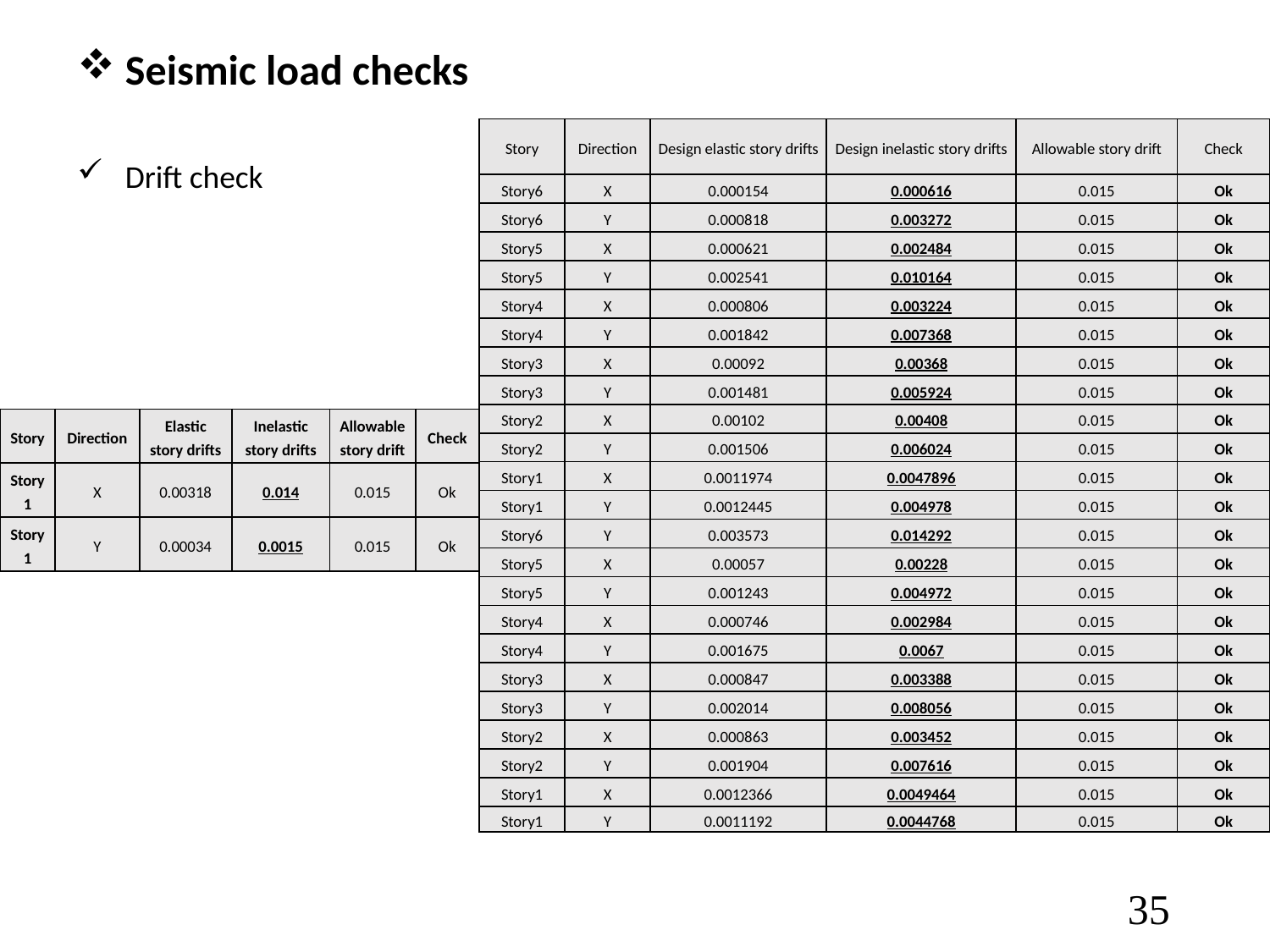

Seismic load checks

Drift check

| Story | Direction | Design elastic story drifts | Design inelastic story drifts | Allowable story drift | Check |
| --- | --- | --- | --- | --- | --- |
| Story6 | X | 0.000154 | 0.000616 | 0.015 | Ok |
| Story6 | Y | 0.000818 | 0.003272 | 0.015 | Ok |
| Story5 | X | 0.000621 | 0.002484 | 0.015 | Ok |
| Story5 | Y | 0.002541 | 0.010164 | 0.015 | Ok |
| Story4 | X | 0.000806 | 0.003224 | 0.015 | Ok |
| Story4 | Y | 0.001842 | 0.007368 | 0.015 | Ok |
| Story3 | X | 0.00092 | 0.00368 | 0.015 | Ok |
| Story3 | Y | 0.001481 | 0.005924 | 0.015 | Ok |
| Story2 | X | 0.00102 | 0.00408 | 0.015 | Ok |
| Story2 | Y | 0.001506 | 0.006024 | 0.015 | Ok |
| Story1 | X | 0.0011974 | 0.0047896 | 0.015 | Ok |
| Story1 | Y | 0.0012445 | 0.004978 | 0.015 | Ok |
| Story6 | Y | 0.003573 | 0.014292 | 0.015 | Ok |
| Story5 | X | 0.00057 | 0.00228 | 0.015 | Ok |
| Story5 | Y | 0.001243 | 0.004972 | 0.015 | Ok |
| Story4 | X | 0.000746 | 0.002984 | 0.015 | Ok |
| Story4 | Y | 0.001675 | 0.0067 | 0.015 | Ok |
| Story3 | X | 0.000847 | 0.003388 | 0.015 | Ok |
| Story3 | Y | 0.002014 | 0.008056 | 0.015 | Ok |
| Story2 | X | 0.000863 | 0.003452 | 0.015 | Ok |
| Story2 | Y | 0.001904 | 0.007616 | 0.015 | Ok |
| Story1 | X | 0.0012366 | 0.0049464 | 0.015 | Ok |
| Story1 | Y | 0.0011192 | 0.0044768 | 0.015 | Ok |
| Story | Direction | Elastic story drifts | Inelastic story drifts | Allowable story drift | Check |
| --- | --- | --- | --- | --- | --- |
| Story1 | X | 0.00318 | 0.014 | 0.015 | Ok |
| Story1 | Y | 0.00034 | 0.0015 | 0.015 | Ok |
35